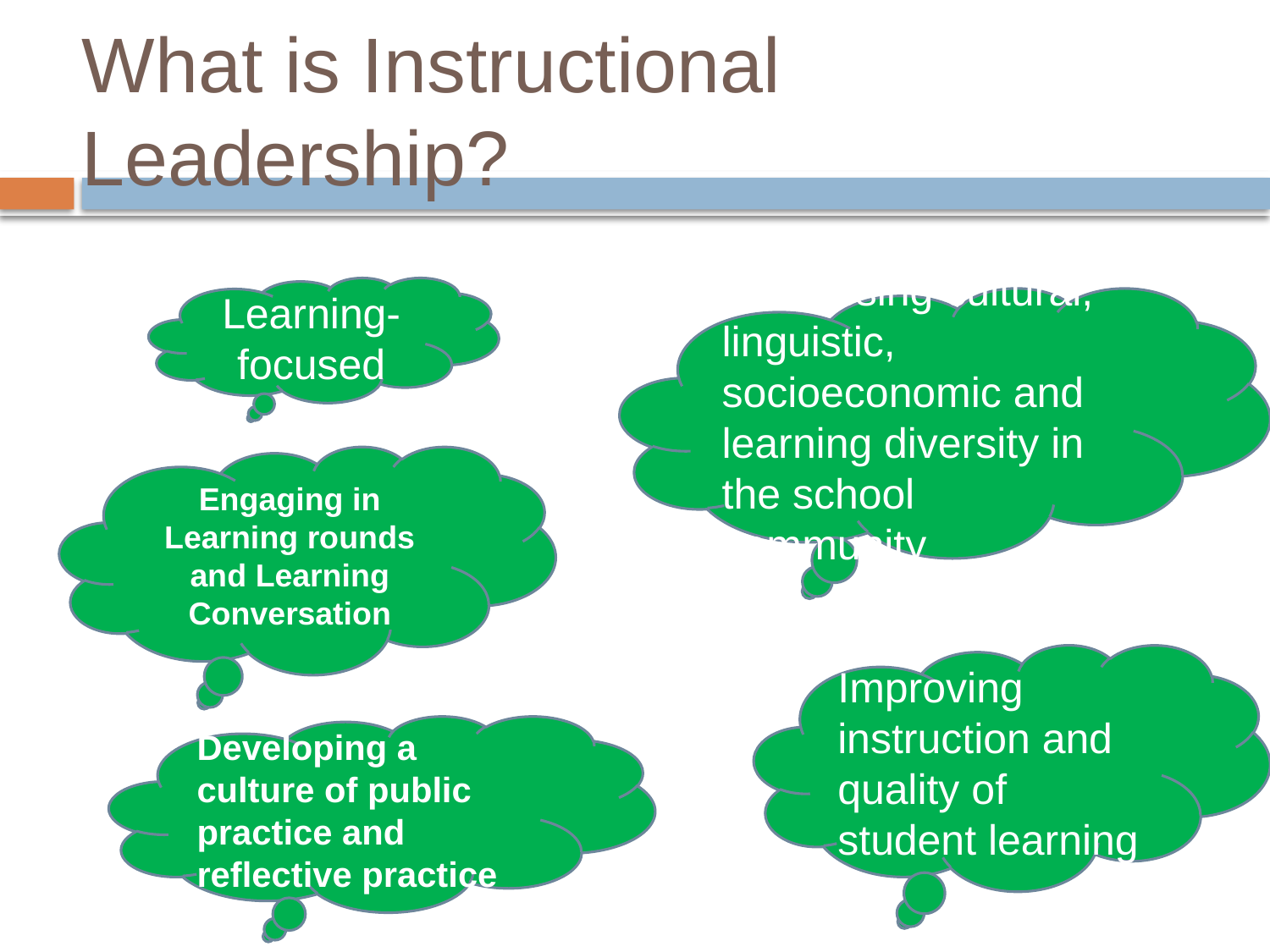

# What is Instructional Leadership?

Learning-focused
Addressing cultural, linguistic, socioeconomic and learning diversity in the school community
Engaging in Learning rounds and Learning Conversation
Improving instruction and quality of student learning
Developing a culture of public practice and reflective practice